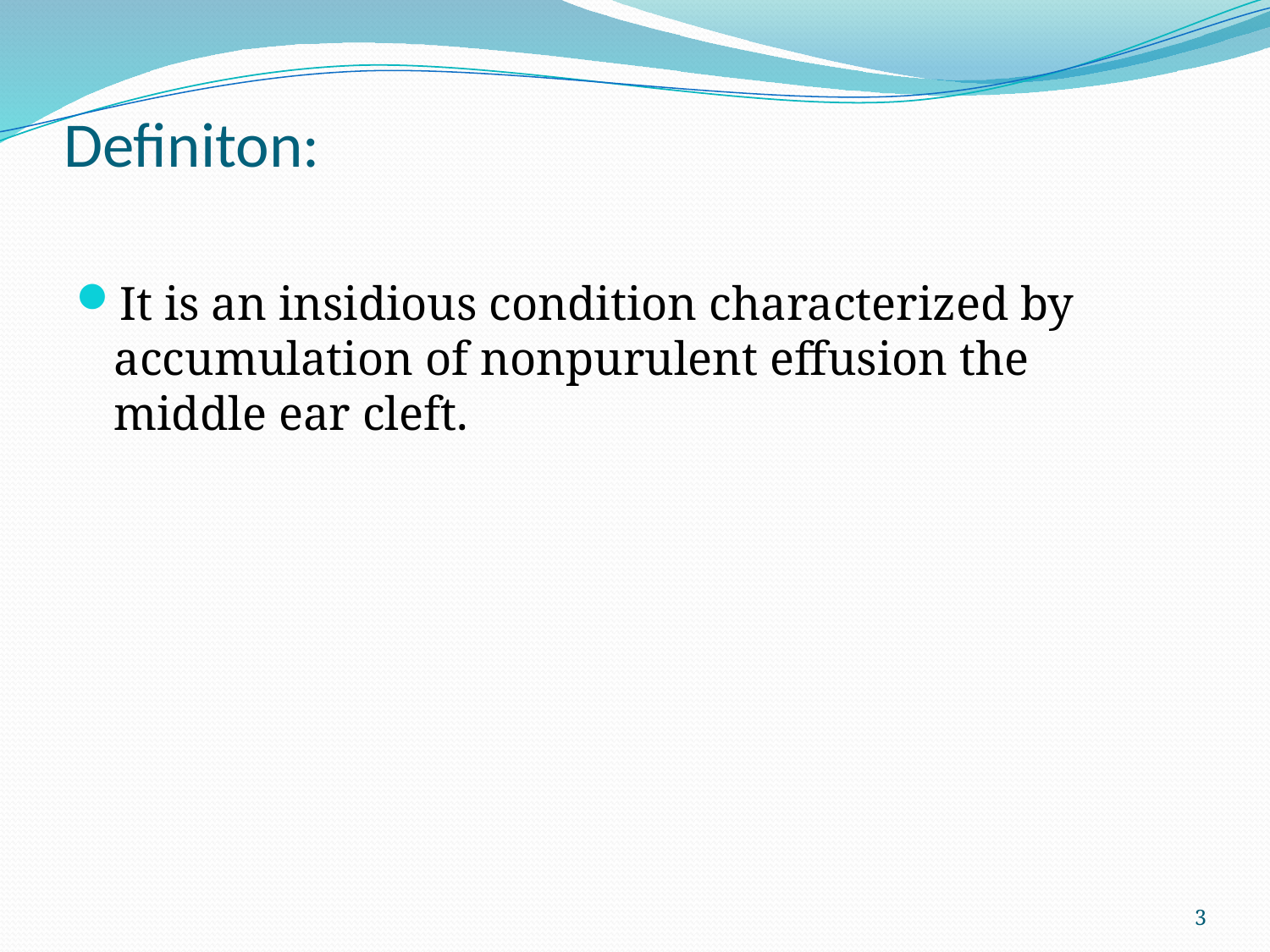

# Definiton:
It is an insidious condition characterized by accumulation of nonpurulent effusion the middle ear cleft.
3